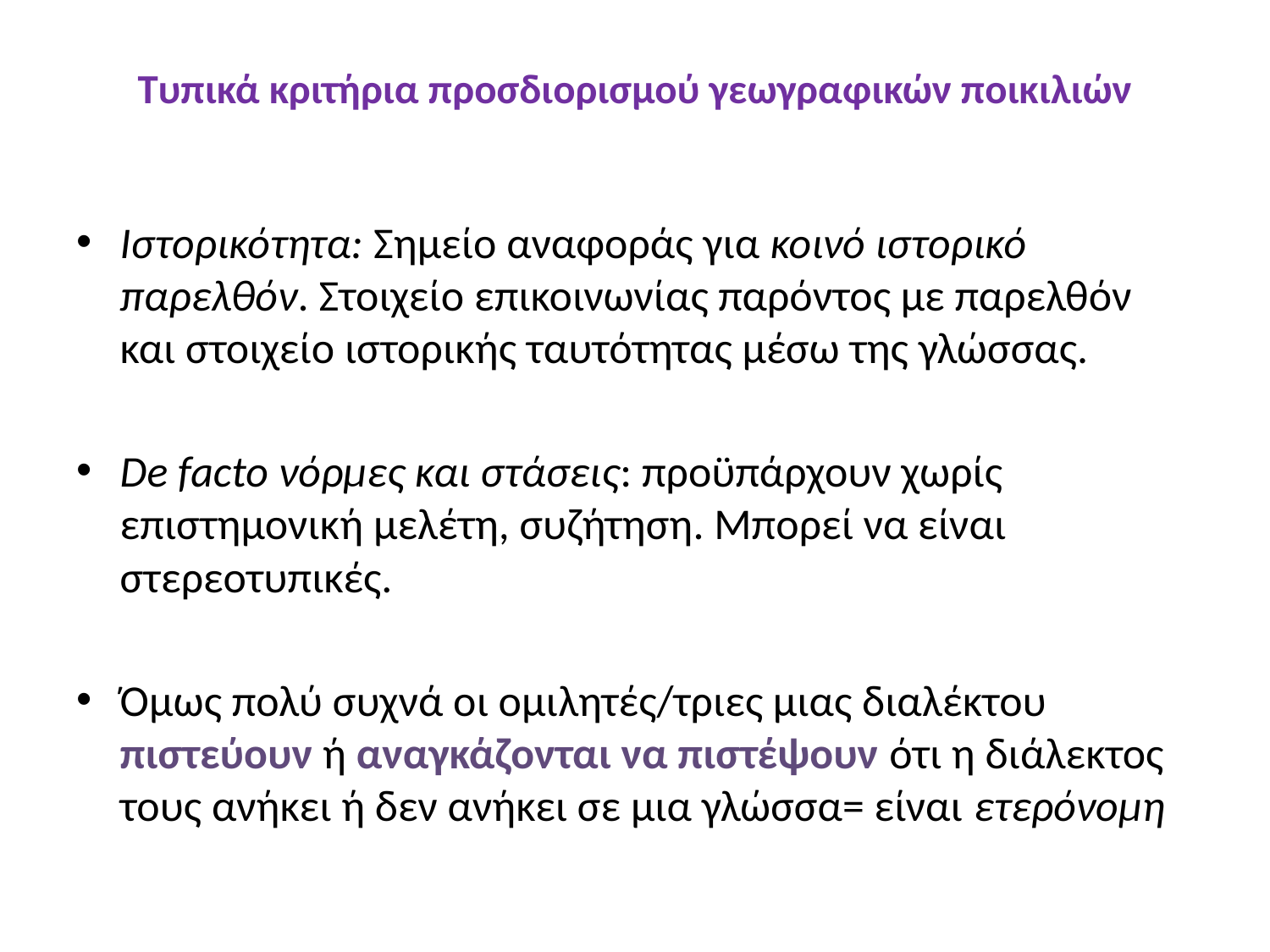

# Τυπικά κριτήρια προσδιορισμού γεωγραφικών ποικιλιών

Ιστορικότητα: Σημείο αναφοράς για κοινό ιστορικό παρελθόν. Στοιχείο επικοινωνίας παρόντος με παρελθόν και στοιχείο ιστορικής ταυτότητας μέσω της γλώσσας.

De facto νόρμες και στάσεις: προϋπάρχουν χωρίς επιστημονική μελέτη, συζήτηση. Μπορεί να είναι στερεοτυπικές.

Όμως πολύ συχνά οι ομιλητές/τριες μιας διαλέκτου πιστεύουν ή αναγκάζονται να πιστέψουν ότι η διάλεκτος τους ανήκει ή δεν ανήκει σε μια γλώσσα= είναι ετερόνομη